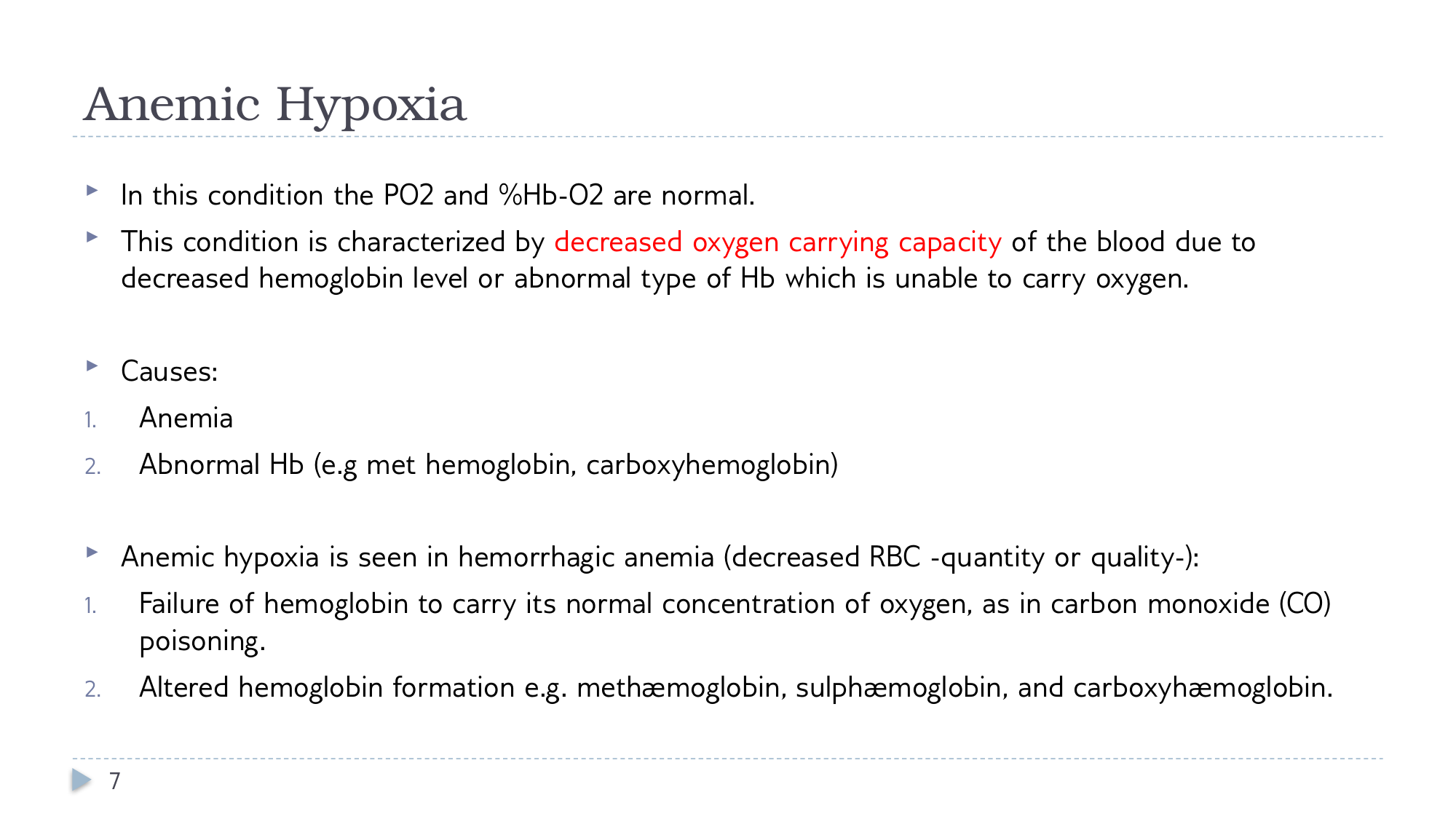

# Anemic Hypoxia
In this condition the PO2 and %Hb-O2 are normal.
This condition is characterized by decreased oxygen carrying capacity of the blood due to decreased hemoglobin level or abnormal type of Hb which is unable to carry oxygen.

Causes:
Anemia
Abnormal Hb (e.g met hemoglobin, carboxyhemoglobin)

Anemic hypoxia is seen in hemorrhagic anemia (decreased RBC -quantity or quality-):
Failure of hemoglobin to carry its normal concentration of oxygen, as in carbon monoxide (CO) poisoning.
Altered hemoglobin formation e.g. methaemoglobin, sulphaemoglobin, and carboxyhaemoglobin.
7